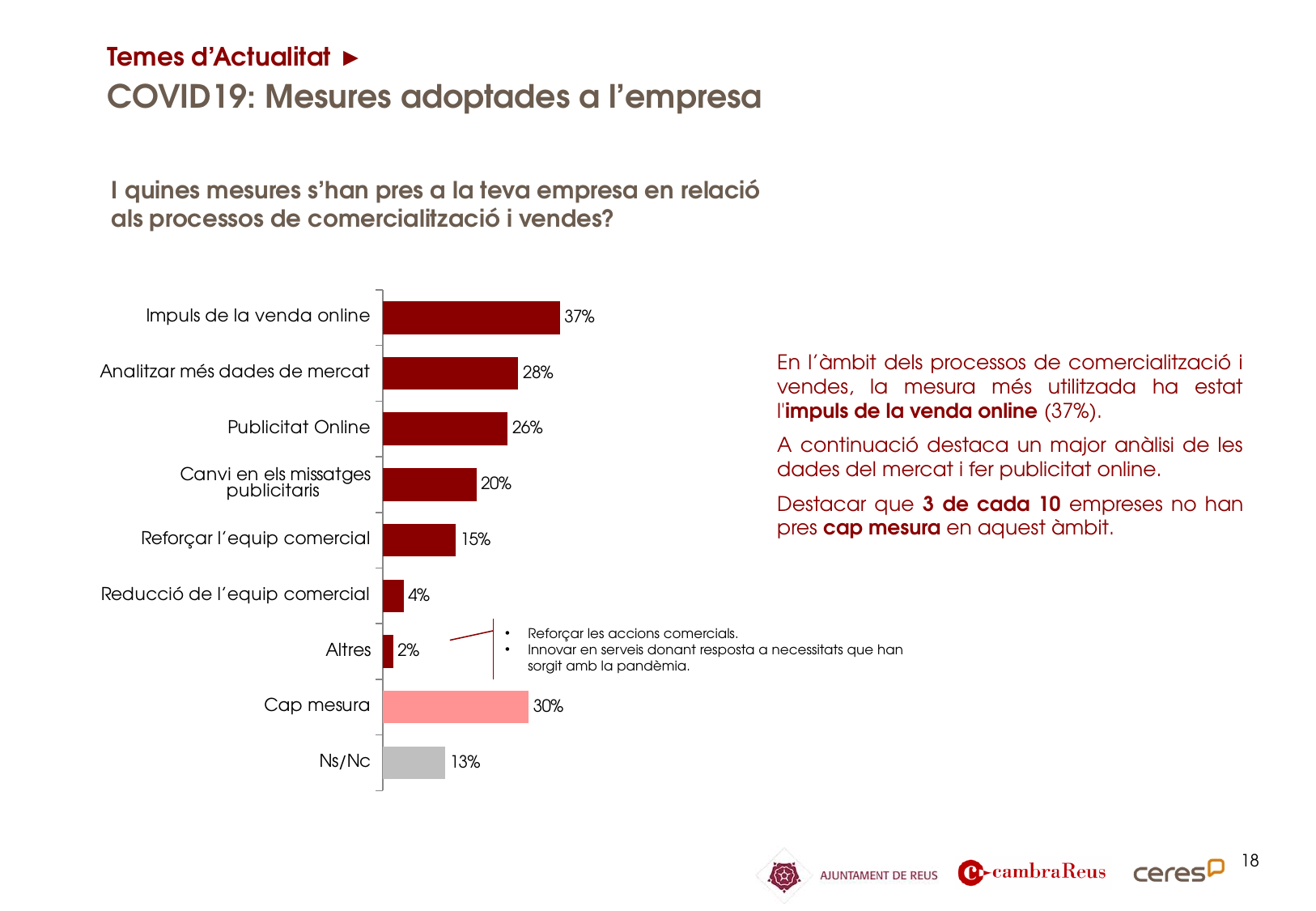

Temes d’Actualitat ►
COVID19: Mesures adoptades a l’empresa
I quines mesures s’han pres a la teva empresa en relació als processos de comercialització i vendes?

### Chart

| Category | Columna1 |
|---|---|
| Impuls de la venda online | 0.3695652173913044 |
| Analitzar més dades de mercat | 0.2826086956521739 |
| Publicitat Online | 0.2608695652173913 |
| Canvi en els missatges publicitaris  | 0.1956521739130435 |
| Reforçar l’equip comercial | 0.15217391304347827 |
| Reducció de l’equip comercial | 0.043478260869565216 |
| Altres | 0.021739130434782608 |
| Cap mesura | 0.30434782608695654 |
| Ns/Nc | 0.13043478260869565 |
En l’àmbit dels processos de comercialització i vendes, la mesura més utilitzada ha estat l'impuls de la venda online (37%).
A continuació destaca un major anàlisi de les dades del mercat i fer publicitat online.
Destacar que 3 de cada 10 empreses no han pres cap mesura en aquest àmbit.
Reforçar les accions comercials.
Innovar en serveis donant resposta a necessitats que han sorgit amb la pandèmia.
18